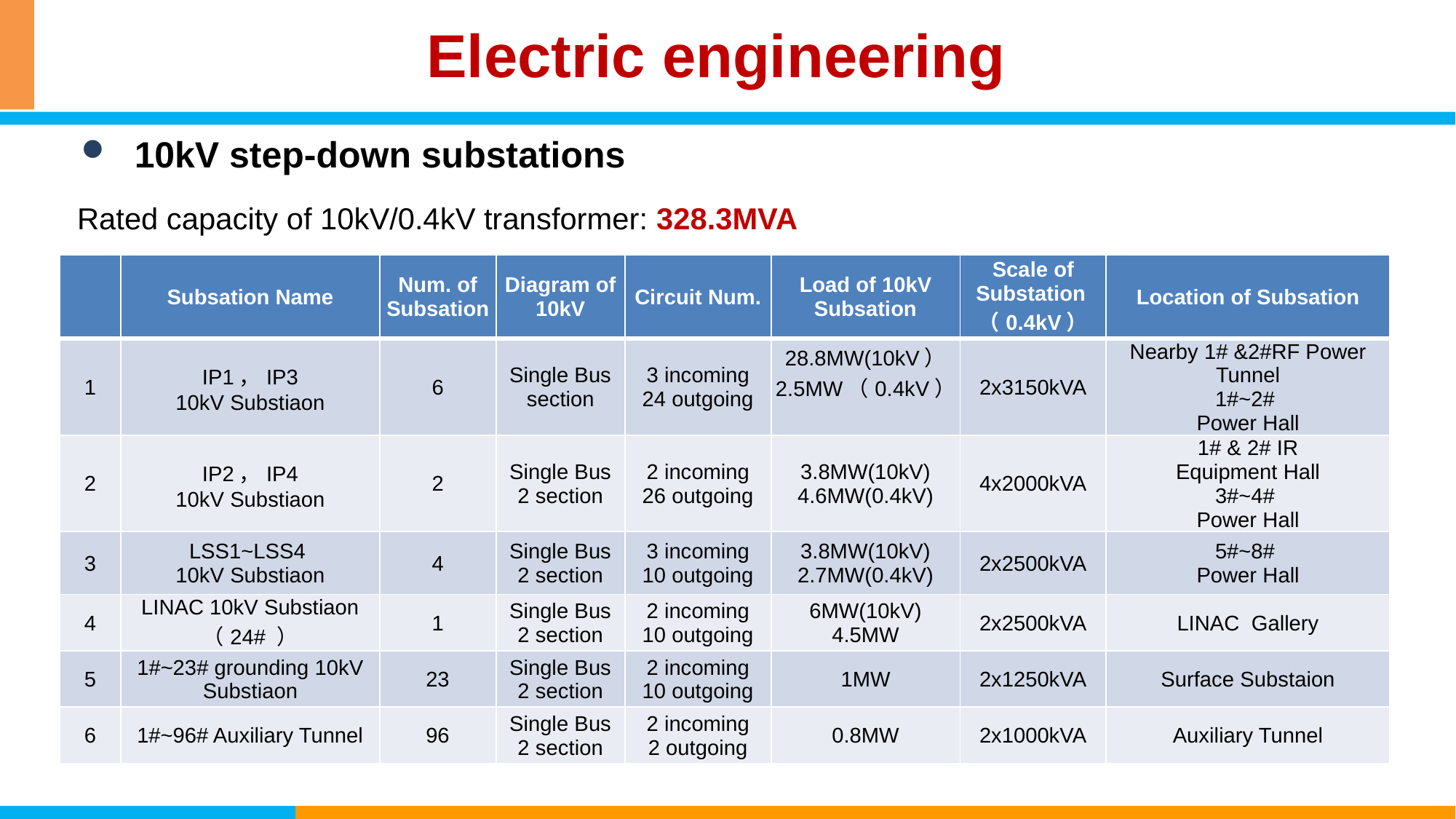

Electric engineering
  10kV step-down substations
          Rated capacity of 10kV/0.4kV transformer: 328.3MVA

|  | Subsation Name | Num. of Subsation | Diagram of 10kV | Circuit Num. | Load of 10kV Subsation | Scale of Substation（0.4kV） | Location of Subsation |
| --- | --- | --- | --- | --- | --- | --- | --- |
| 1 | IP1，IP3 10kV Substiaon | 6 | Single Bus section | 3 incoming 24 outgoing | 28.8MW(10kV） 2.5MW（0.4kV） | 2x3150kVA | Nearby 1# &2#RF Power Tunnel 1#~2# Power Hall |
| 2 | IP2，IP4 10kV Substiaon | 2 | Single Bus 2 section | 2 incoming 26 outgoing | 3.8MW(10kV) 4.6MW(0.4kV) | 4x2000kVA | 1# & 2# IR Equipment Hall 3#~4# Power Hall |
| 3 | LSS1~LSS4 10kV Substiaon | 4 | Single Bus 2 section | 3 incoming 10 outgoing | 3.8MW(10kV) 2.7MW(0.4kV) | 2x2500kVA | 5#~8# Power Hall |
| 4 | LINAC 10kV Substiaon （24# ） | 1 | Single Bus 2 section | 2 incoming 10 outgoing | 6MW(10kV) 4.5MW | 2x2500kVA | LINAC Gallery |
| 5 | 1#~23# grounding 10kV Substiaon | 23 | Single Bus 2 section | 2 incoming 10 outgoing | 1MW | 2x1250kVA | Surface Substaion |
| 6 | 1#~96# Auxiliary Tunnel | 96 | Single Bus 2 section | 2 incoming 2 outgoing | 0.8MW | 2x1000kVA | Auxiliary Tunnel |